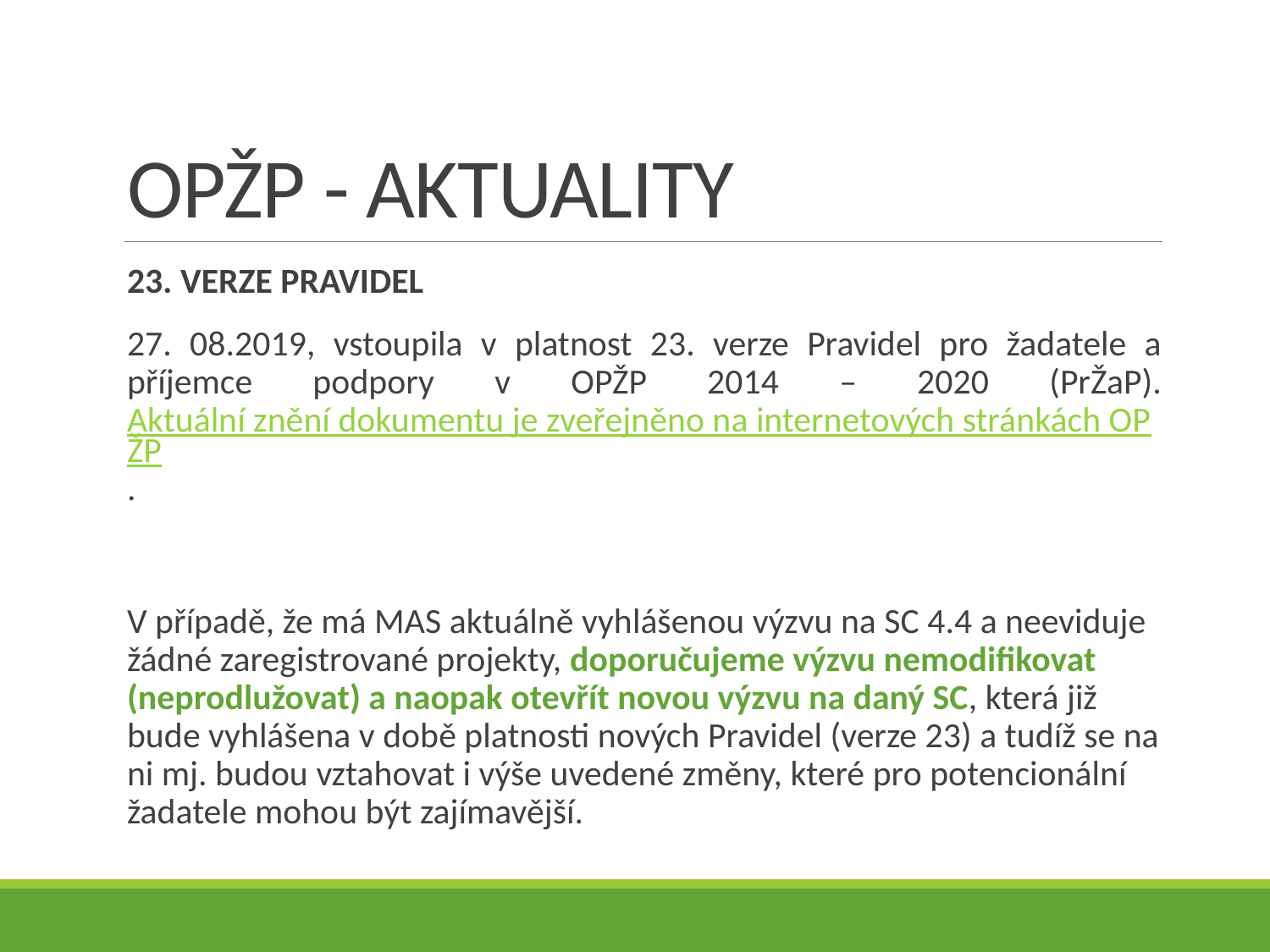

# OPŽP - AKTUALITY
23. VERZE PRAVIDEL
27. 08.2019, vstoupila v platnost 23. verze Pravidel pro žadatele a příjemce podpory v OPŽP 2014 – 2020 (PrŽaP). Aktuální znění dokumentu je zveřejněno na internetových stránkách OPŽP.

V případě, že má MAS aktuálně vyhlášenou výzvu na SC 4.4 a neeviduje žádné zaregistrované projekty, doporučujeme výzvu nemodifikovat (neprodlužovat) a naopak otevřít novou výzvu na daný SC, která již bude vyhlášena v době platnosti nových Pravidel (verze 23) a tudíž se na ni mj. budou vztahovat i výše uvedené změny, které pro potencionální žadatele mohou být zajímavější.